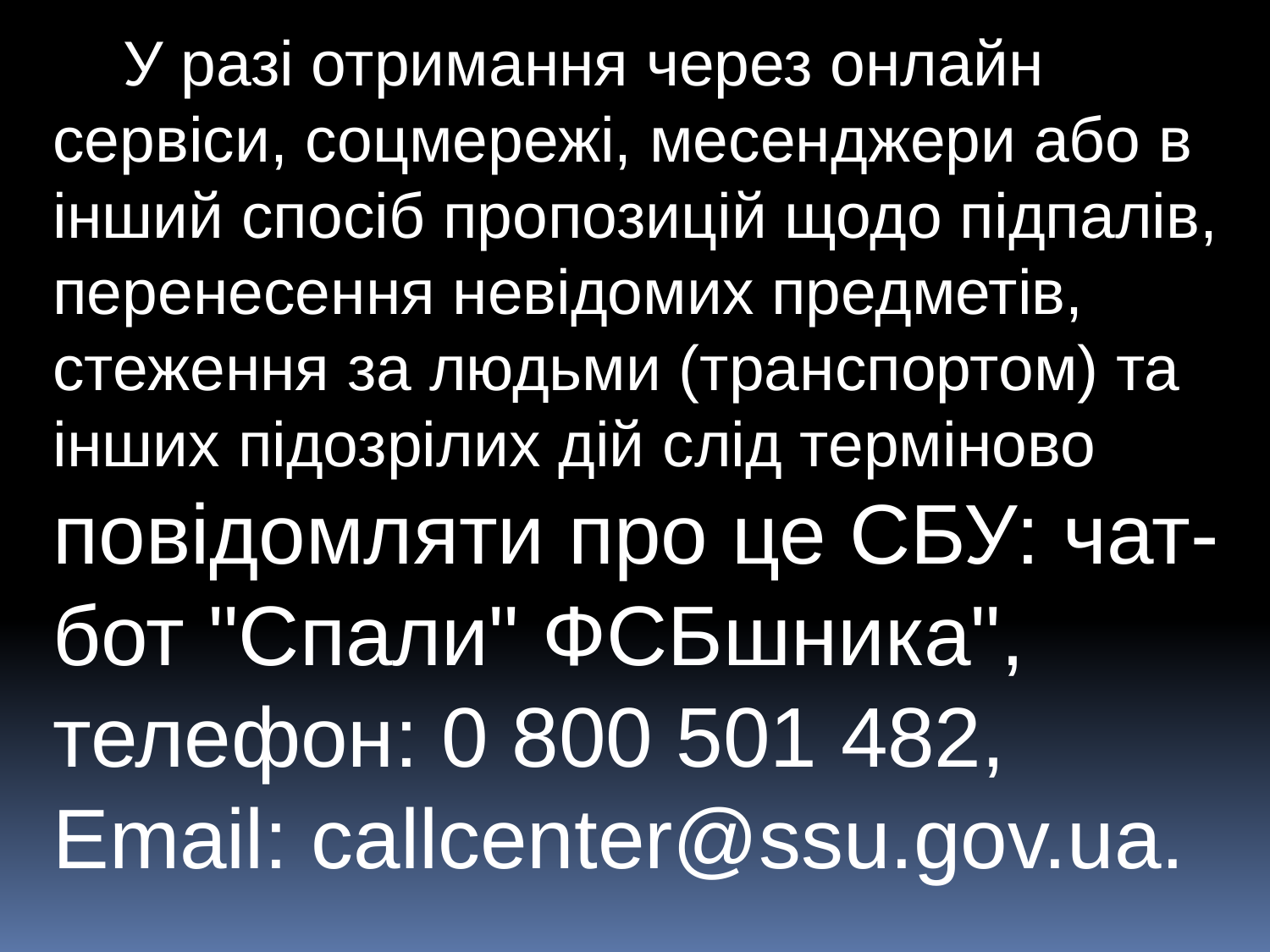

У разі отримання через онлайн сервіси, соцмережі, месенджери або в інший спосіб пропозицій щодо підпалів, перенесення невідомих предметів, стеження за людьми (транспортом) та інших підозрілих дій слід терміново повідомляти про це СБУ: чат-бот "Спали" ФСБшника", телефон: 0 800 501 482, Email: callcenter@ssu.gov.ua.